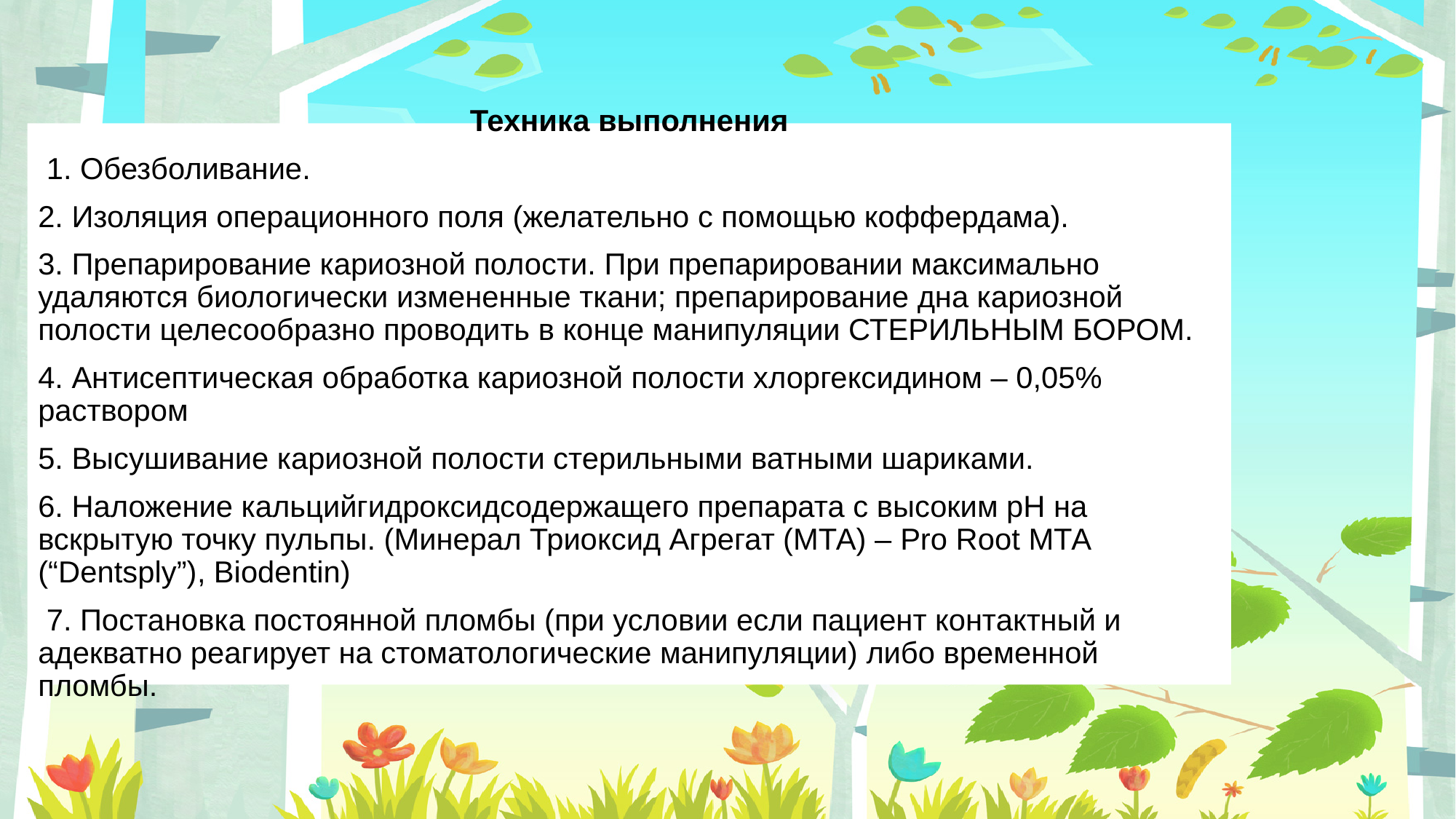

Техника выполнения
 1. Обезболивание.
2. Изоляция операционного поля (желательно с помощью коффердама).
3. Препарирование кариозной полости. При препарировании максимально удаляются биологически измененные ткани; препарирование дна кариозной полости целесообразно проводить в конце манипуляции СТЕРИЛЬНЫМ БОРОМ.
4. Антисептическая обработка кариозной полости хлоргексидином – 0,05% раствором
5. Высушивание кариозной полости стерильными ватными шариками.
6. Наложение кальцийгидроксидсодержащего препарата с высоким рН на вскрытую точку пульпы. (Минерал Триоксид Агрегат (МТА) – Pro Root МТА (“Dentsply”), Biodentin)
 7. Постановка постоянной пломбы (при условии если пациент контактный и адекватно реагирует на стоматологические манипуляции) либо временной пломбы.